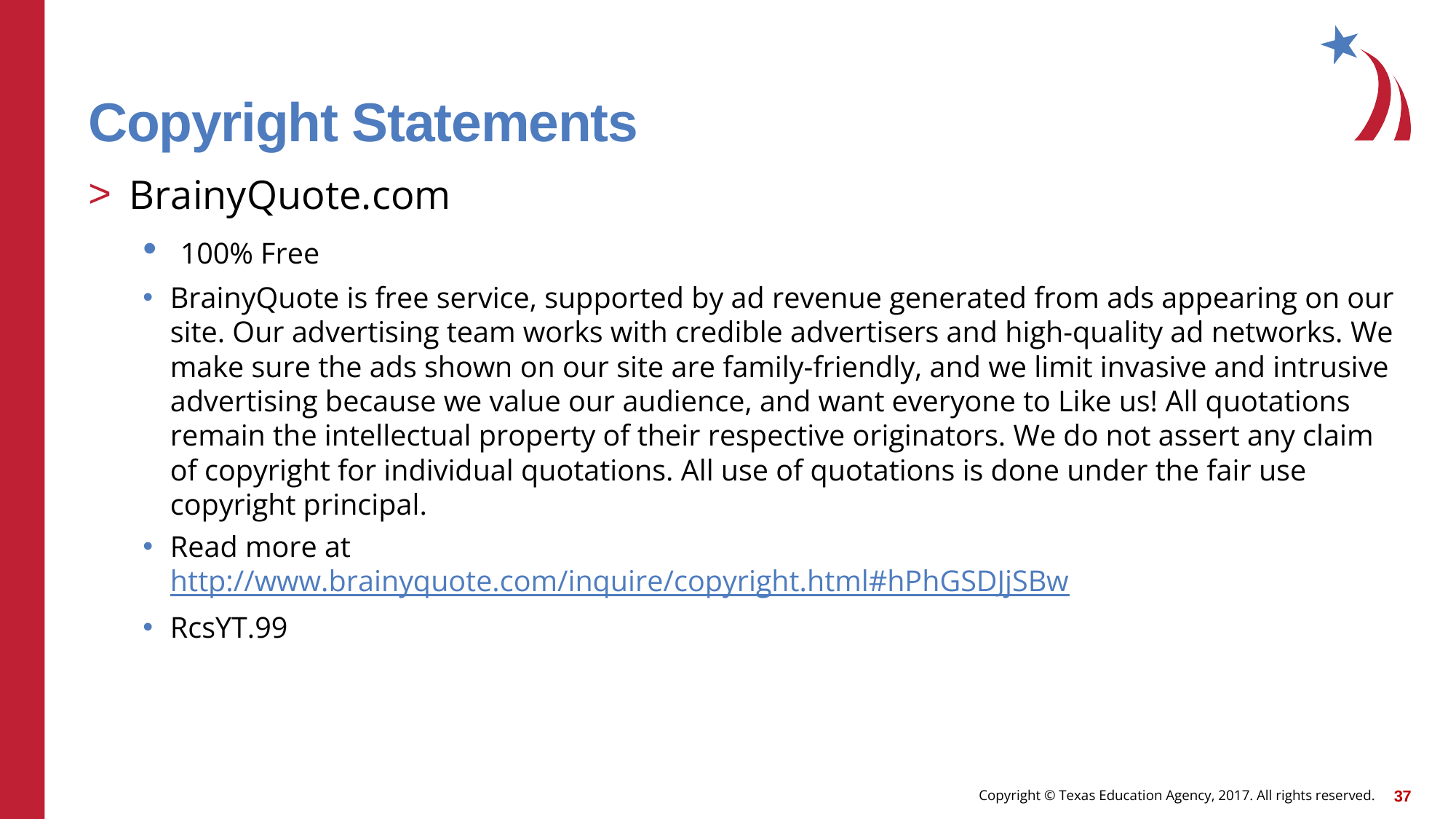

# Copyright Statements
BrainyQuote.com
 100% Free
BrainyQuote is free service, supported by ad revenue generated from ads appearing on our site. Our advertising team works with credible advertisers and high-quality ad networks. We make sure the ads shown on our site are family-friendly, and we limit invasive and intrusive advertising because we value our audience, and want everyone to Like us! All quotations remain the intellectual property of their respective originators. We do not assert any claim of copyright for individual quotations. All use of quotations is done under the fair use copyright principal.
Read more at                       http://www.brainyquote.com/inquire/copyright.html#hPhGSDJjSBw
RcsYT.99